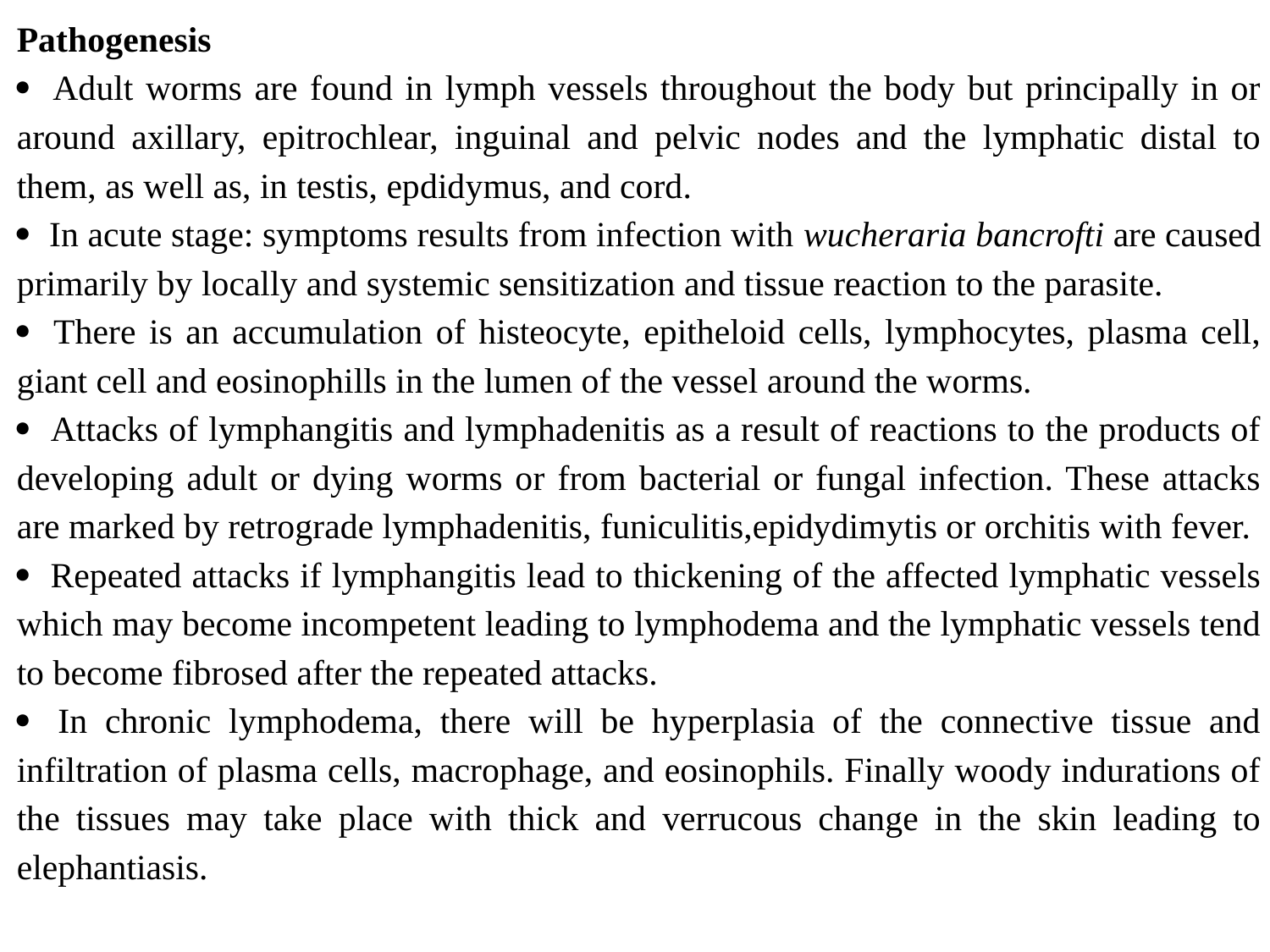

Pathogenesis
• Adult worms are found in lymph vessels throughout the body but principally in or around axillary, epitrochlear, inguinal and pelvic nodes and the lymphatic distal to them, as well as, in testis, epdidymus, and cord.
• In acute stage: symptoms results from infection with wucheraria bancrofti are caused primarily by locally and systemic sensitization and tissue reaction to the parasite.
• There is an accumulation of histeocyte, epitheloid cells, lymphocytes, plasma cell, giant cell and eosinophills in the lumen of the vessel around the worms.
• Attacks of lymphangitis and lymphadenitis as a result of reactions to the products of developing adult or dying worms or from bacterial or fungal infection. These attacks are marked by retrograde lymphadenitis, funiculitis,epidydimytis or orchitis with fever.
• Repeated attacks if lymphangitis lead to thickening of the affected lymphatic vessels which may become incompetent leading to lymphodema and the lymphatic vessels tend to become fibrosed after the repeated attacks.
• In chronic lymphodema, there will be hyperplasia of the connective tissue and infiltration of plasma cells, macrophage, and eosinophils. Finally woody indurations of the tissues may take place with thick and verrucous change in the skin leading to elephantiasis.